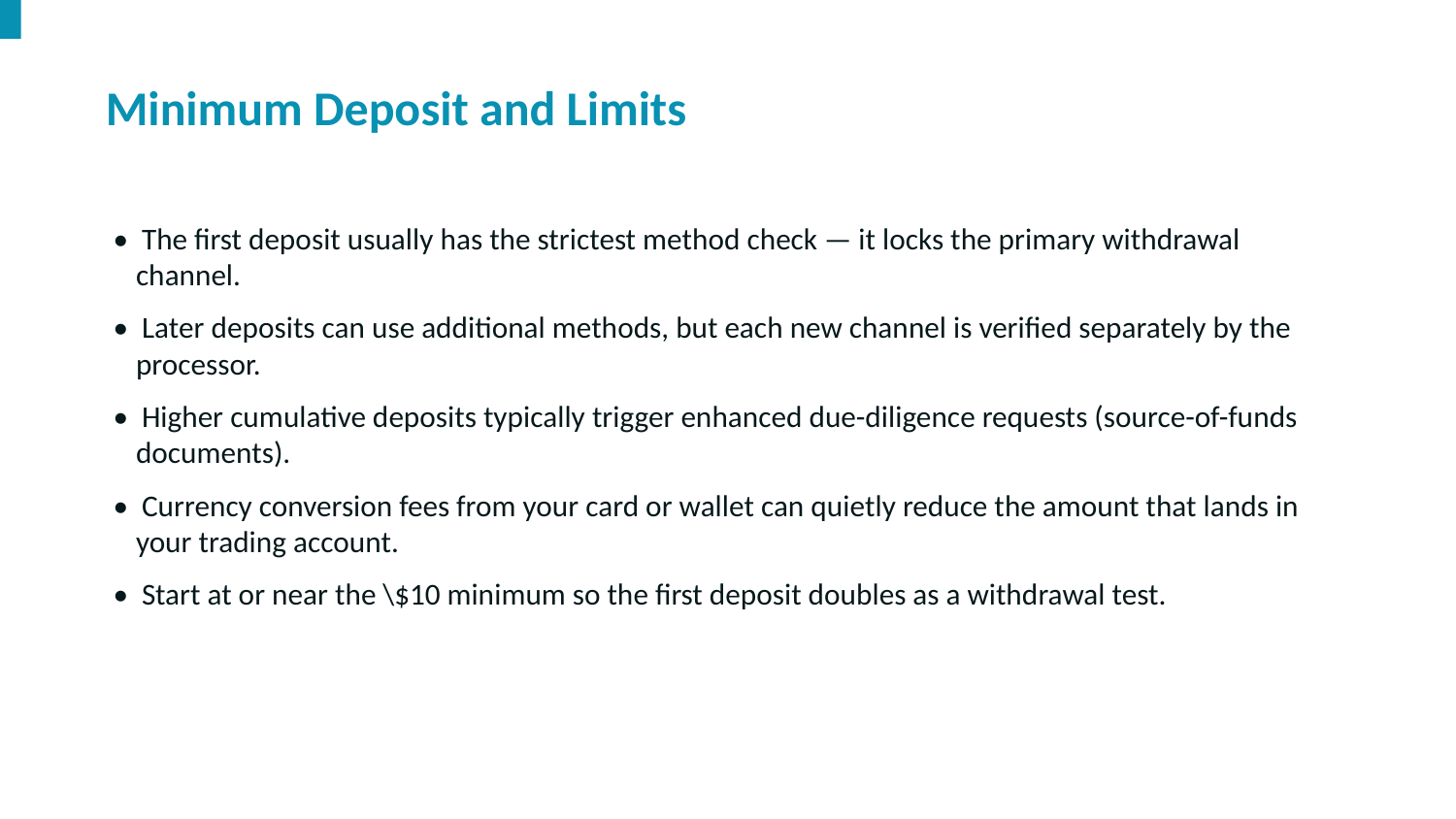

Minimum Deposit and Limits
•  The first deposit usually has the strictest method check — it locks the primary withdrawal channel.
•  Later deposits can use additional methods, but each new channel is verified separately by the processor.
•  Higher cumulative deposits typically trigger enhanced due-diligence requests (source-of-funds documents).
•  Currency conversion fees from your card or wallet can quietly reduce the amount that lands in your trading account.
•  Start at or near the \$10 minimum so the first deposit doubles as a withdrawal test.